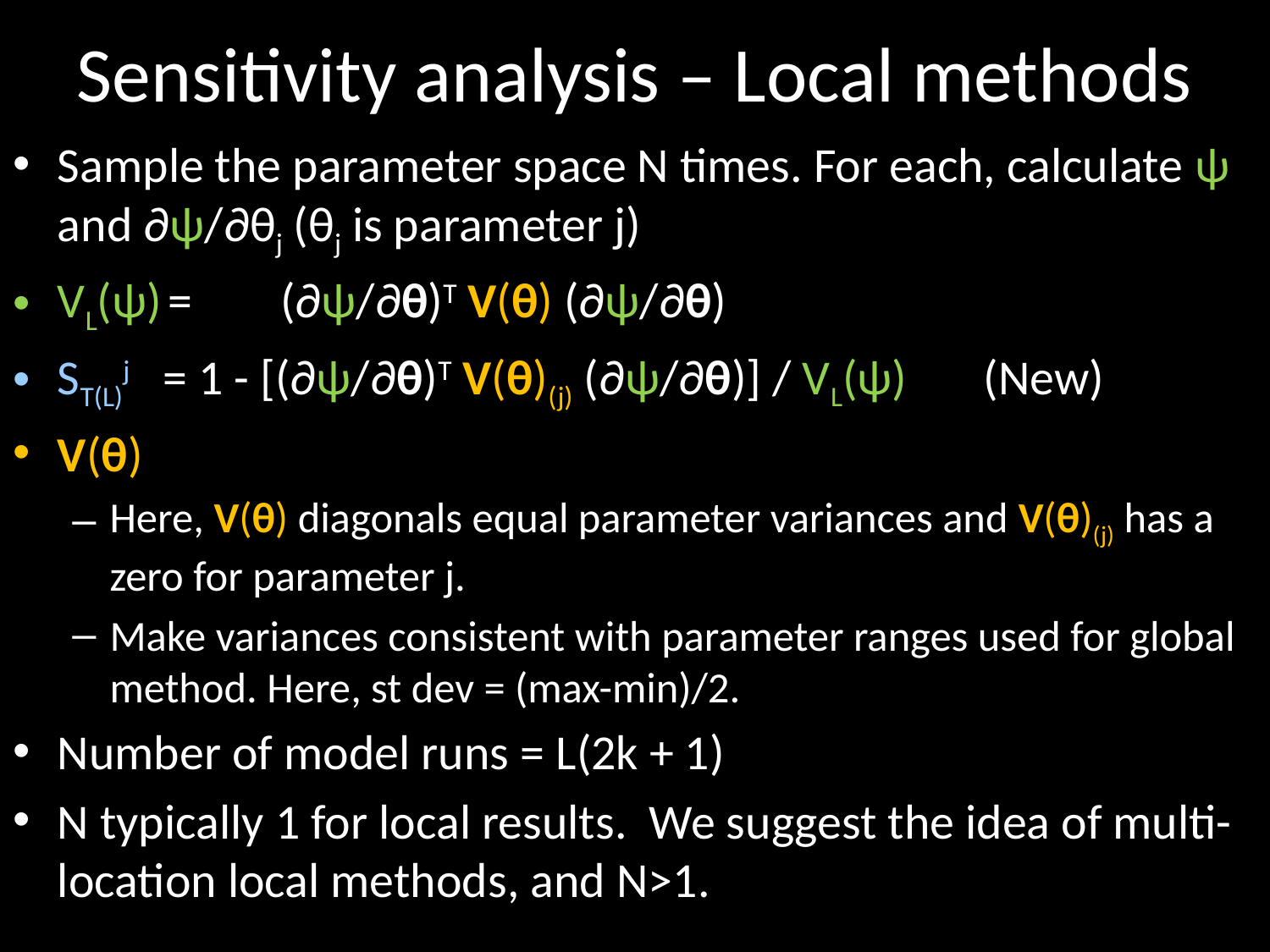

# Sensitivity analysis – Local methods
Sample the parameter space N times. For each, calculate ψ and ∂ψ/∂θj (θj is parameter j)
VL(ψ) =        (∂ψ/∂θ)T V(θ) (∂ψ/∂θ)
ST(L)j   = 1 - [(∂ψ/∂θ)T V(θ)(j) (∂ψ/∂θ)] / VL(ψ)       (New)
V(θ)
Here, V(θ) diagonals equal parameter variances and V(θ)(j) has a zero for parameter j.
Make variances consistent with parameter ranges used for global method. Here, st dev = (max-min)/2.
Number of model runs = L(2k + 1)
N typically 1 for local results.  We suggest the idea of multi-location local methods, and N>1.